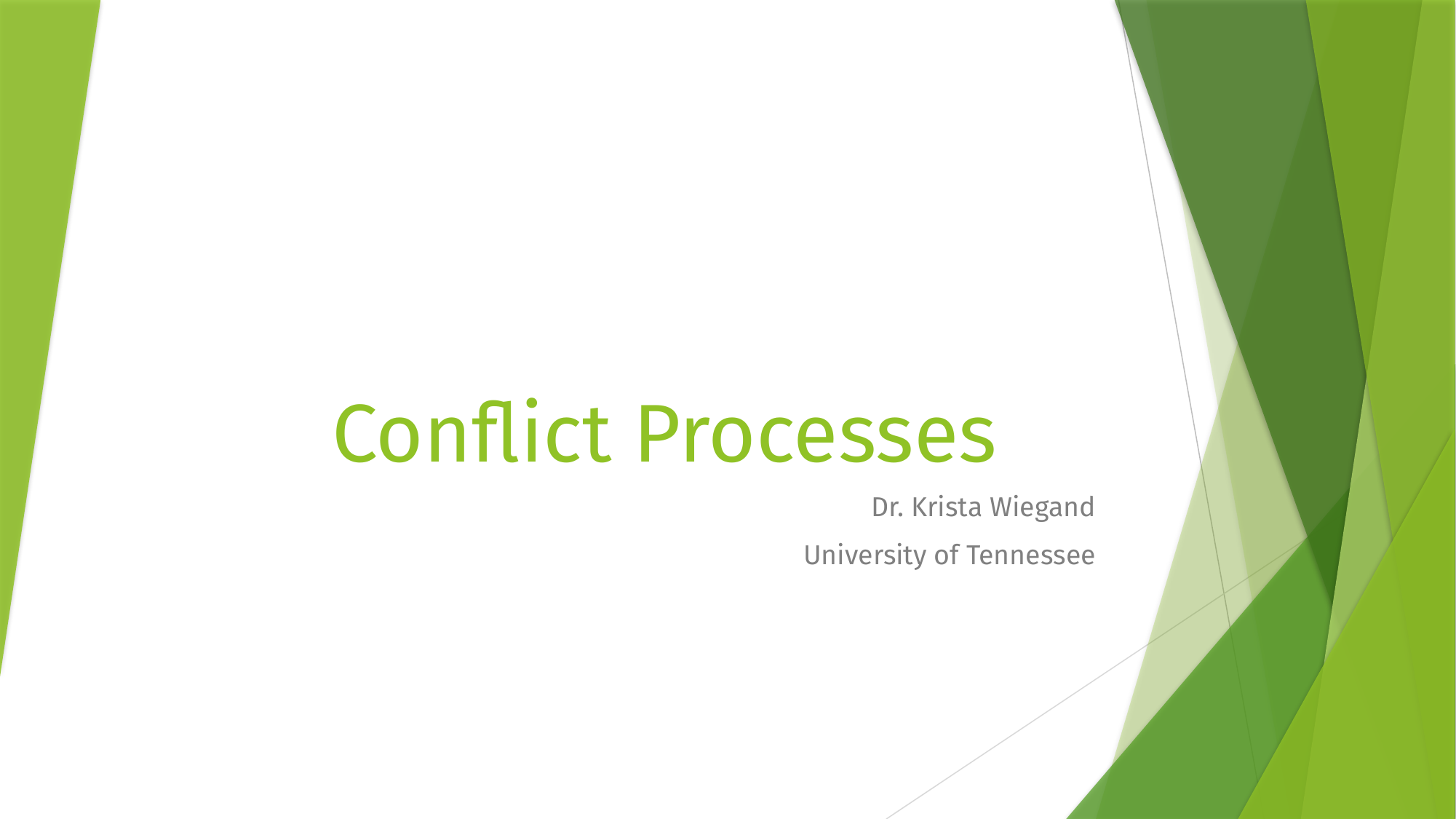

# Conflict Processes
Dr. Krista Wiegand
University of Tennessee